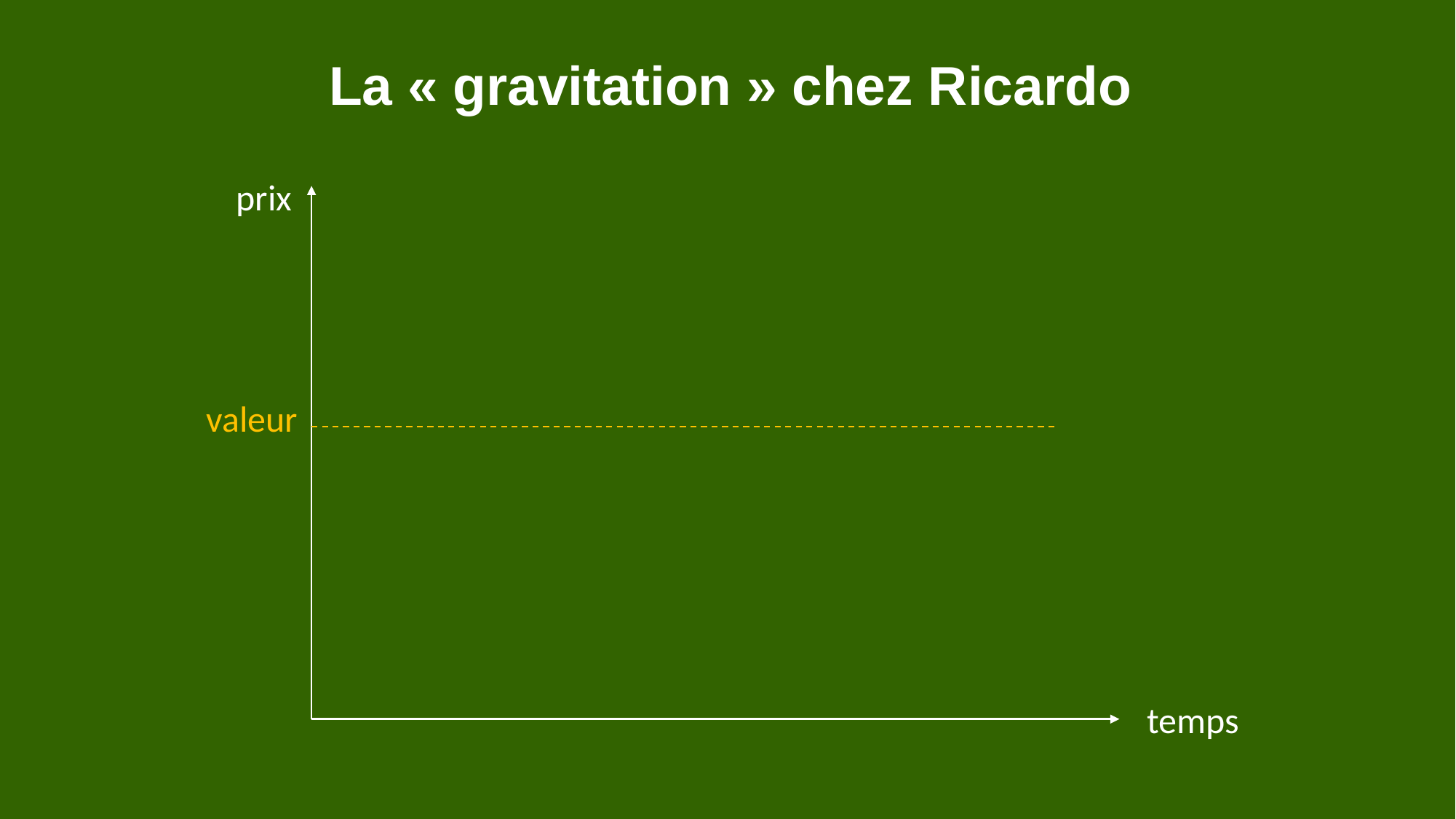

La « gravitation » chez Ricardo
prix
valeur
temps